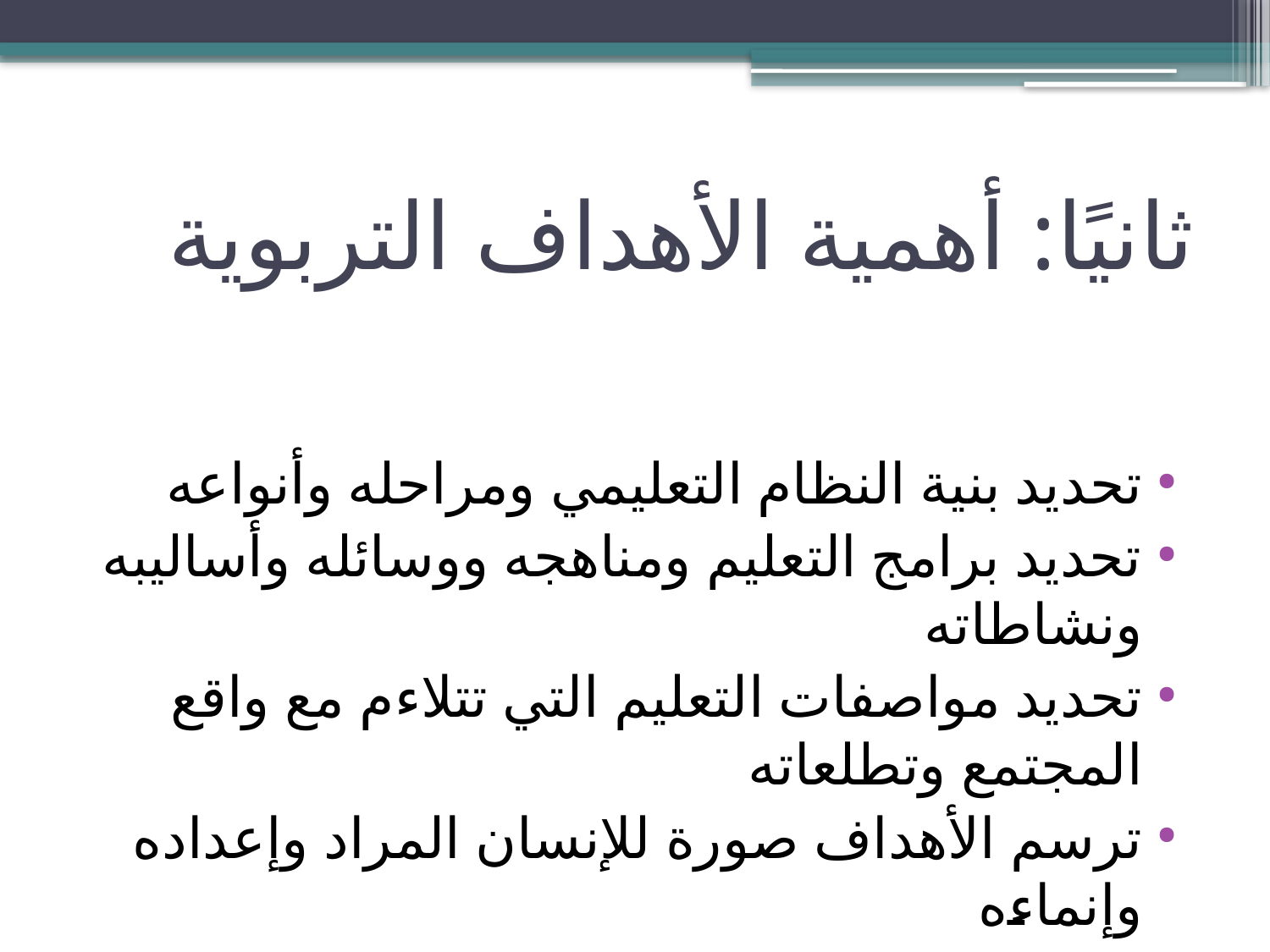

# ثانيًا: أهمية الأهداف التربوية

تحديد بنية النظام التعليمي ومراحله وأنواعه
تحديد برامج التعليم ومناهجه ووسائله وأساليبه ونشاطاته
تحديد مواصفات التعليم التي تتلاءم مع واقع المجتمع وتطلعاته
ترسم الأهداف صورة للإنسان المراد وإعداده وإنماءه